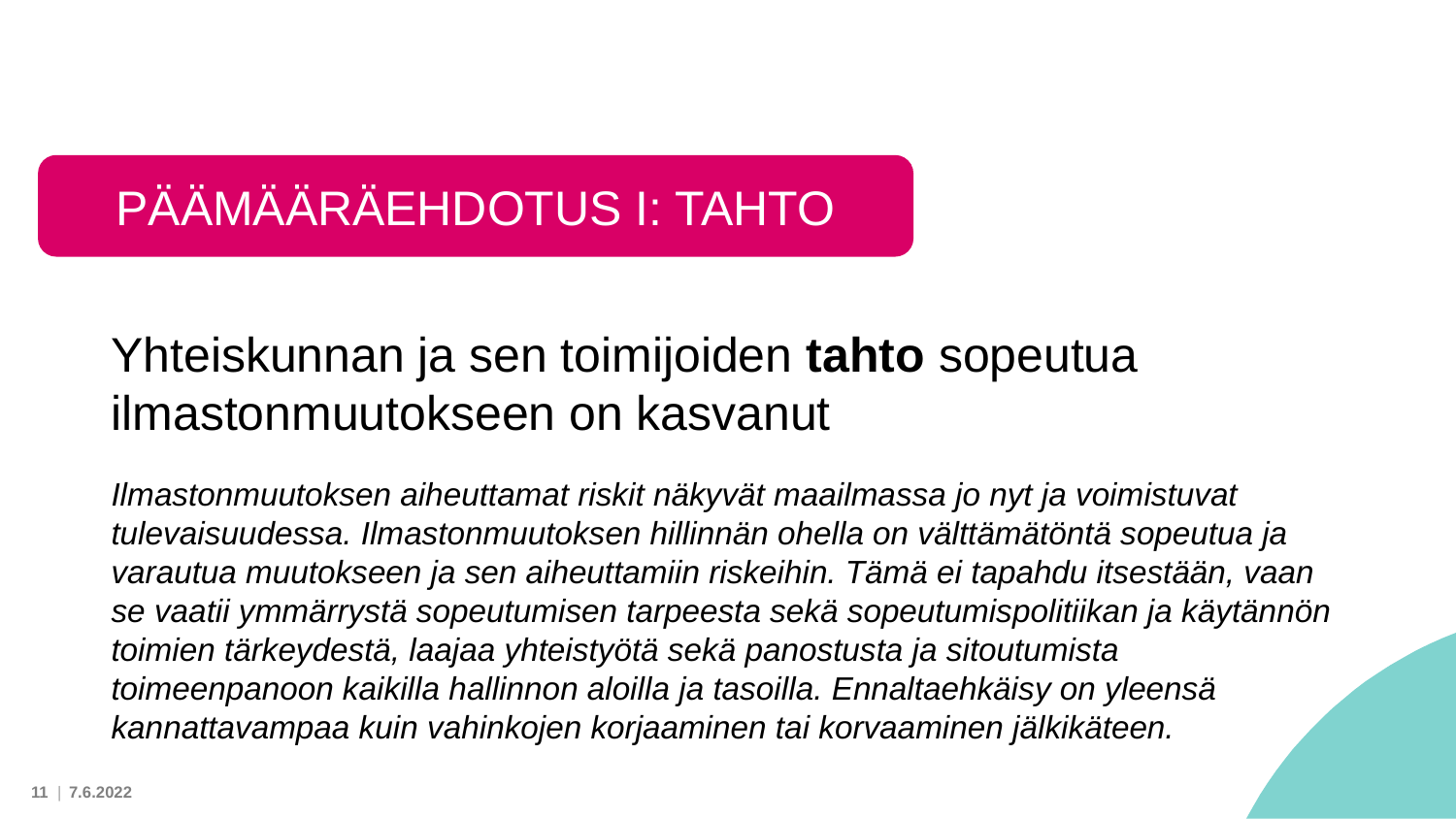

#
PÄÄMÄÄRÄEHDOTUS I: TAHTO

Yhteiskunnan ja sen toimijoiden tahto sopeutua ilmastonmuutokseen on kasvanut
Ilmastonmuutoksen aiheuttamat riskit näkyvät maailmassa jo nyt ja voimistuvat tulevaisuudessa. Ilmastonmuutoksen hillinnän ohella on välttämätöntä sopeutua ja varautua muutokseen ja sen aiheuttamiin riskeihin. Tämä ei tapahdu itsestään, vaan se vaatii ymmärrystä sopeutumisen tarpeesta sekä sopeutumispolitiikan ja käytännön toimien tärkeydestä, laajaa yhteistyötä sekä panostusta ja sitoutumista toimeenpanoon kaikilla hallinnon aloilla ja tasoilla. Ennaltaehkäisy on yleensä kannattavampaa kuin vahinkojen korjaaminen tai korvaaminen jälkikäteen.

11  |
7.6.2022